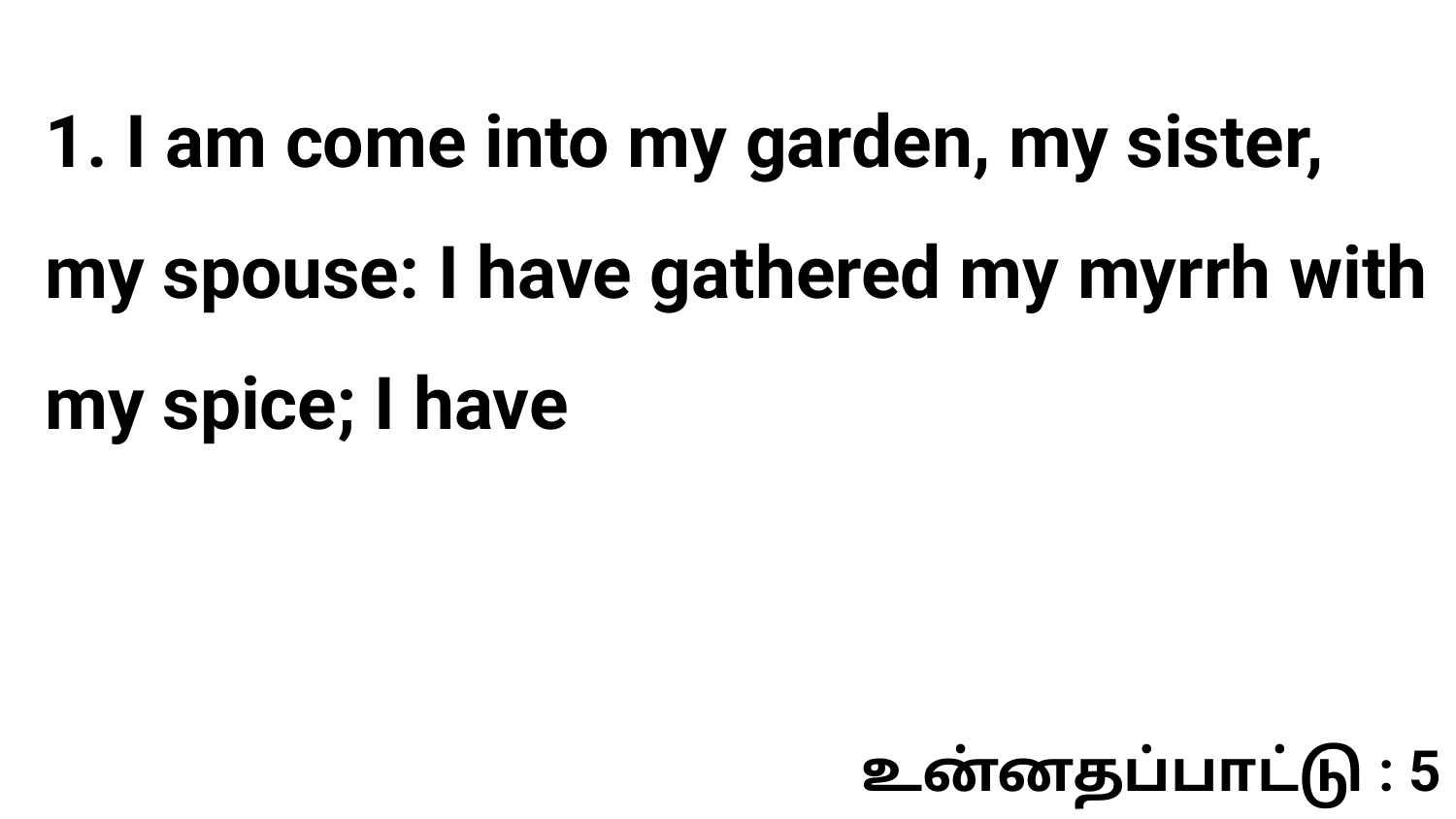

1. I am come into my garden, my sister, my spouse: I have gathered my myrrh with my spice; I have
உன்னதப்பாட்டு : 5